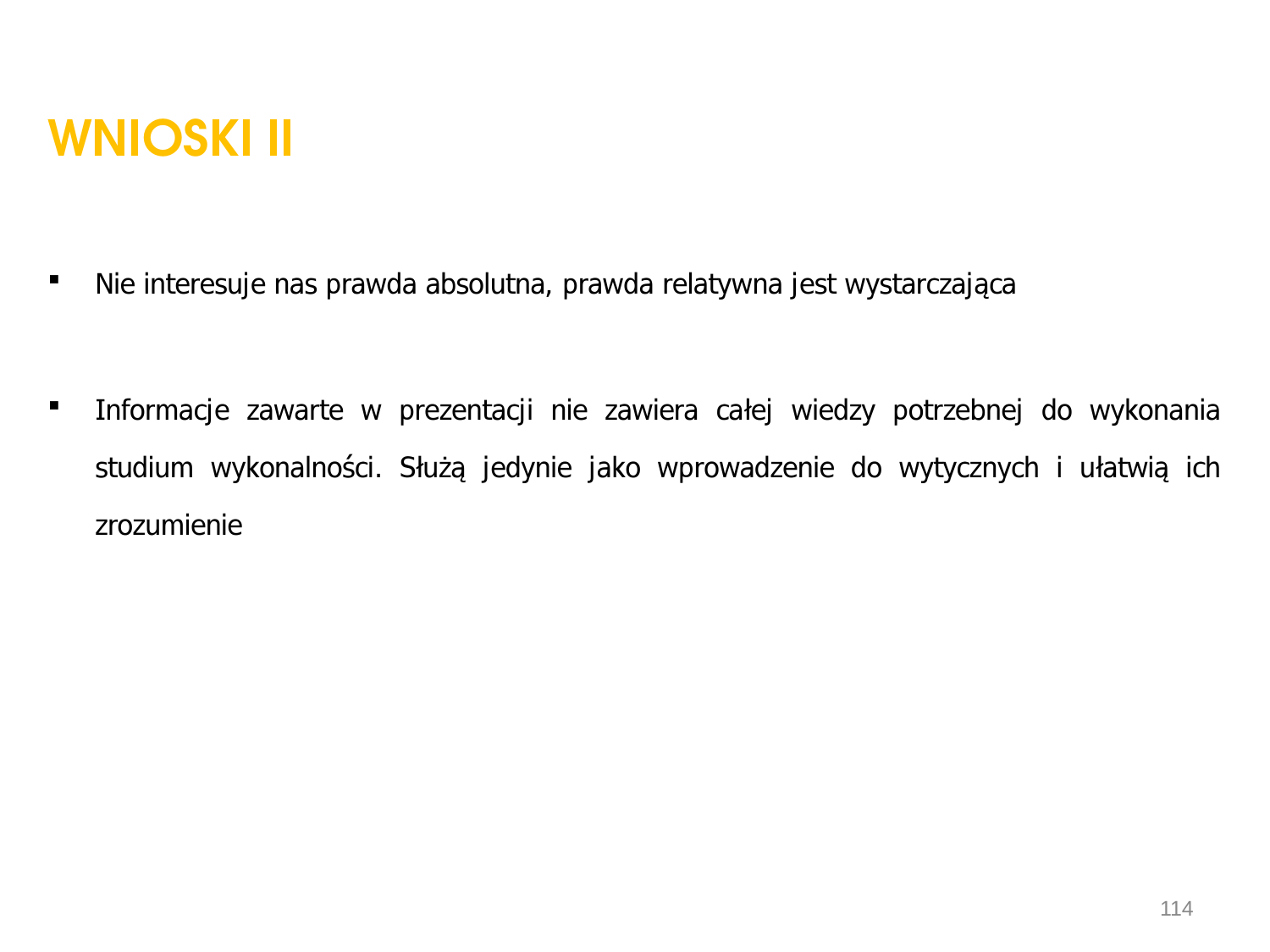

# WNIOSKI II
Nie interesuje nas prawda absolutna, prawda relatywna jest wystarczająca

Informacje zawarte w prezentacji nie zawiera całej wiedzy potrzebnej do wykonania studium wykonalności. Służą jedynie jako wprowadzenie do wytycznych i ułatwią ich zrozumienie
114